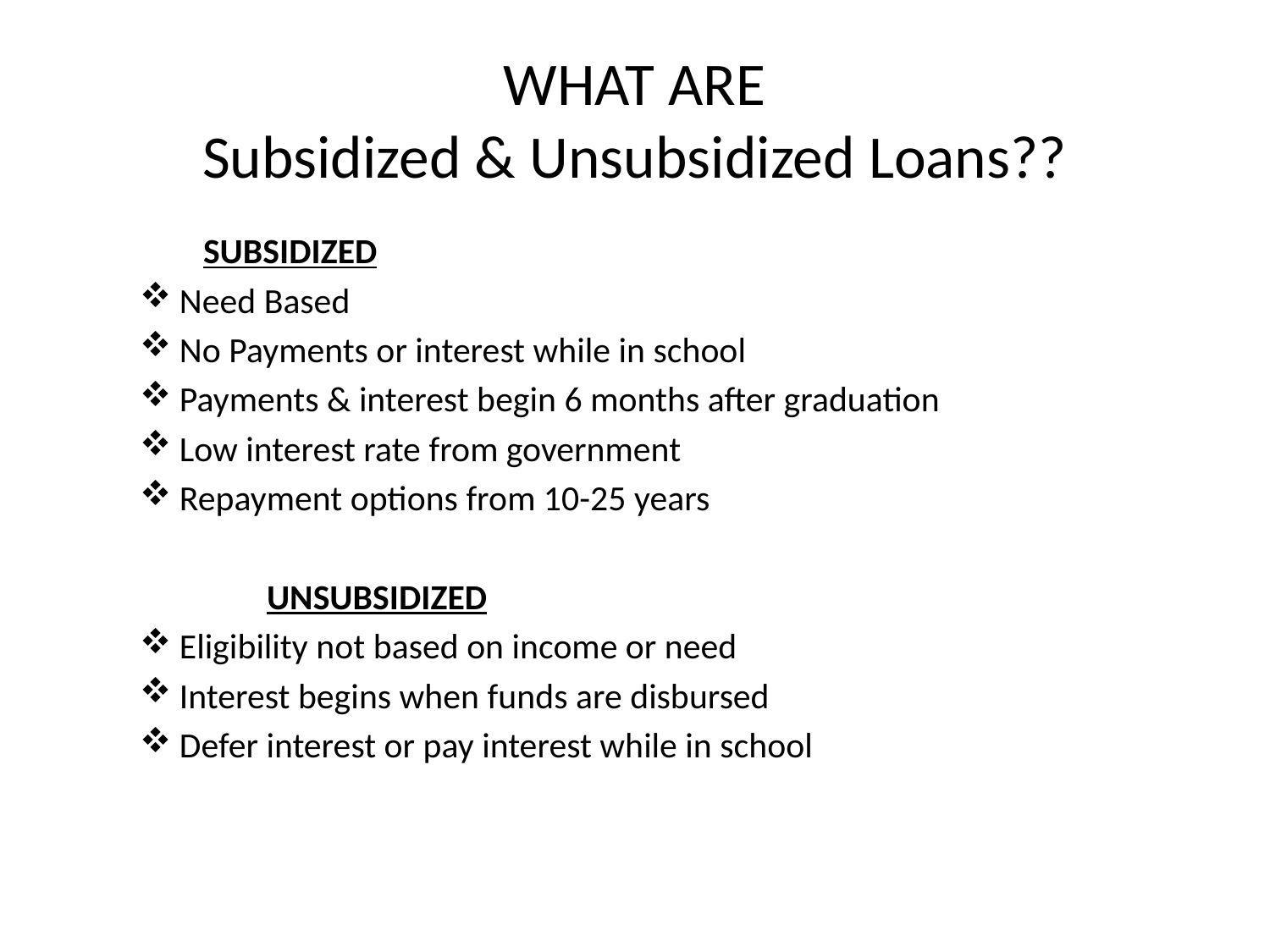

# WHAT ARE Subsidized & Unsubsidized Loans??
	SUBSIDIZED
Need Based
No Payments or interest while in school
Payments & interest begin 6 months after graduation
Low interest rate from government
Repayment options from 10-25 years

	UNSUBSIDIZED
Eligibility not based on income or need
Interest begins when funds are disbursed
Defer interest or pay interest while in school